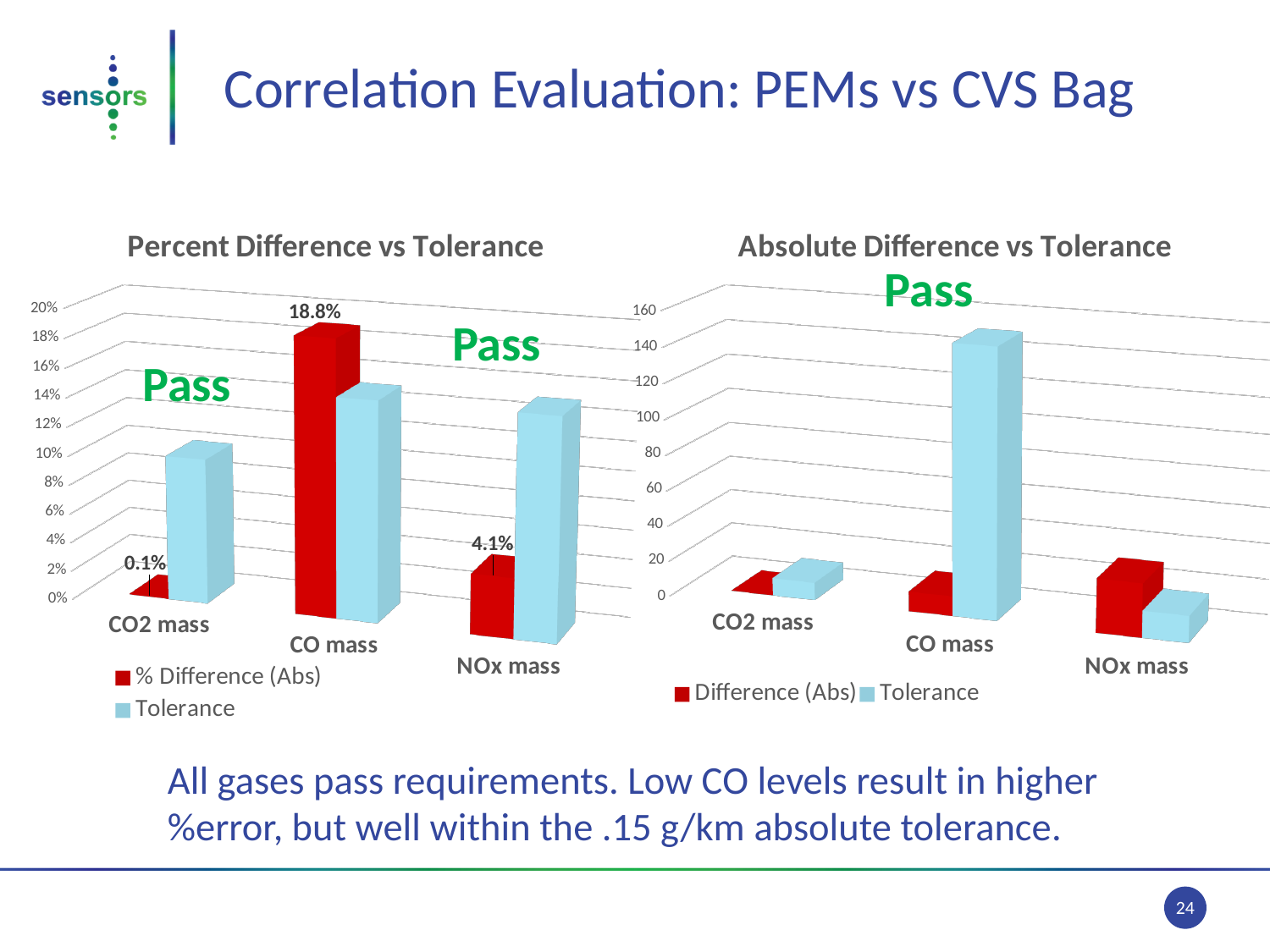

# Correlation Evaluation: PEMs vs CVS Bag

[unsupported chart]

[unsupported chart]

Pass
Pass
Pass
All gases pass requirements. Low CO levels result in higher %error, but well within the .15 g/km absolute tolerance.
24